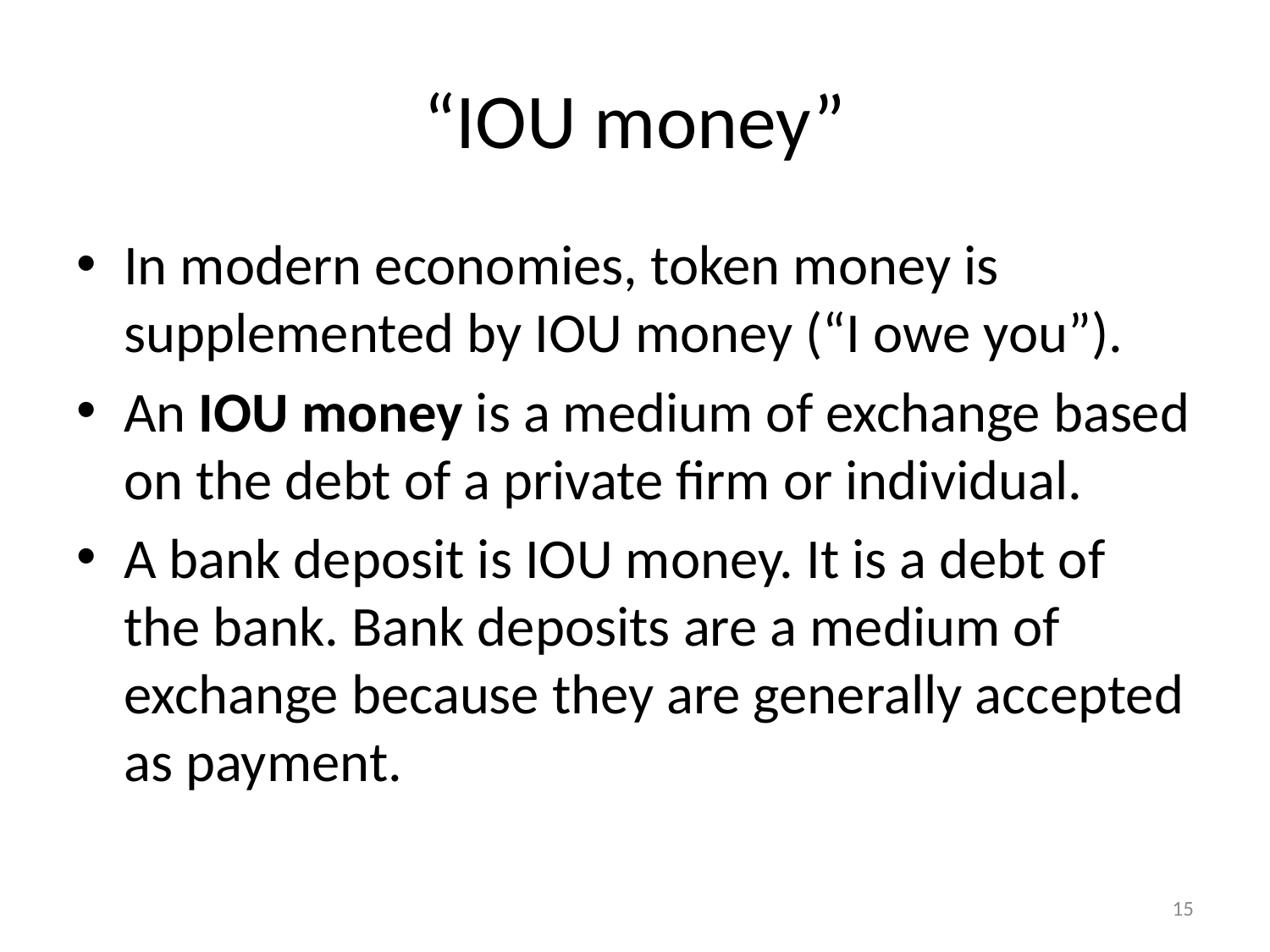

# “IOU money”
In modern economies, token money is supplemented by IOU money (“I owe you”).
An IOU money is a medium of exchange based on the debt of a private firm or individual.
A bank deposit is IOU money. It is a debt of the bank. Bank deposits are a medium of exchange because they are generally accepted as payment.
15